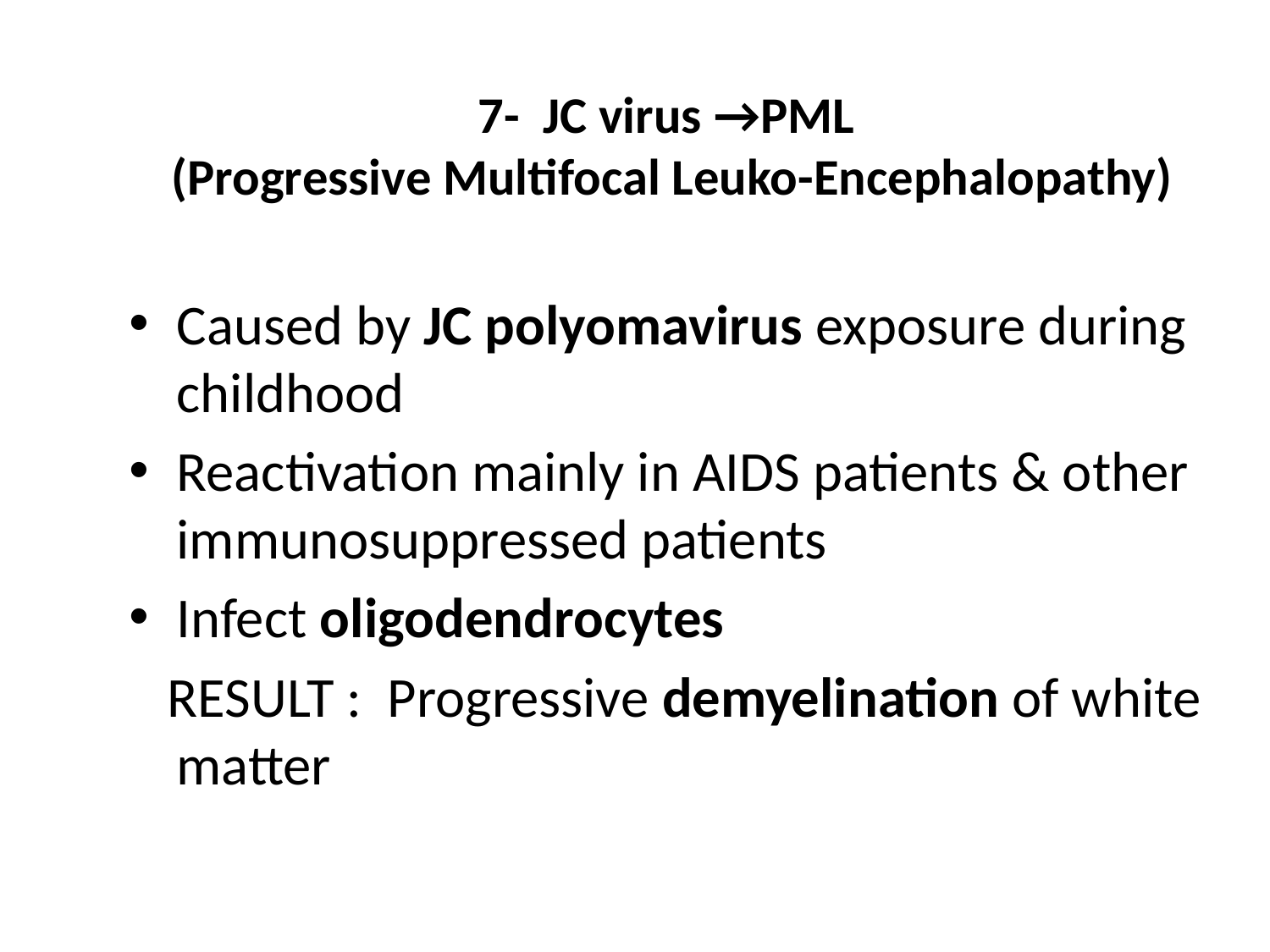

# 7-  JC virus →PML (Progressive Multifocal Leuko-Encephalopathy)

Caused by JC polyomavirus exposure during childhood
Reactivation mainly in AIDS patients & other immunosuppressed patients
Infect oligodendrocytes
   RESULT :  Progressive demyelination of white matter